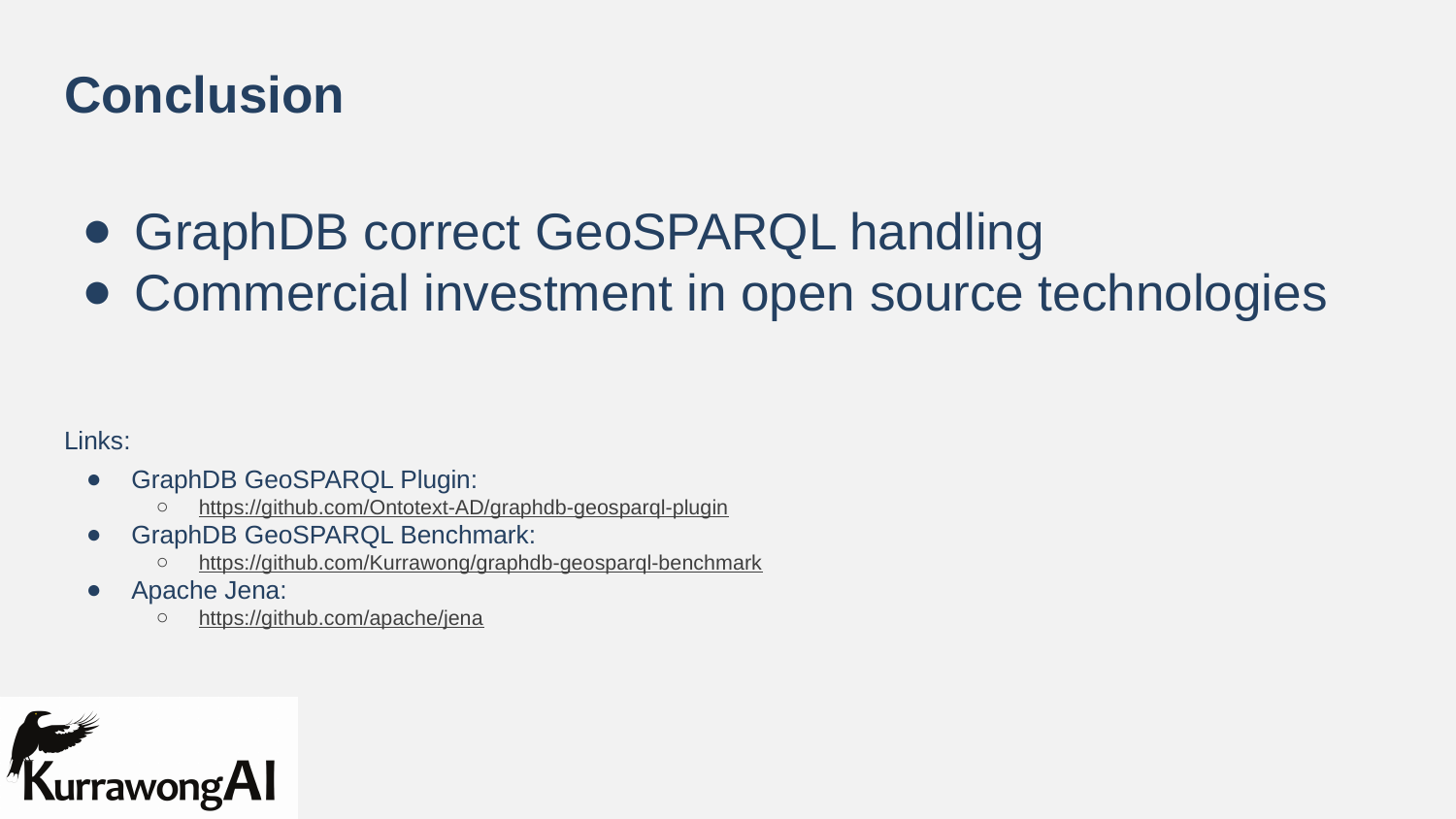

# Conclusion
GraphDB correct GeoSPARQL handling
Commercial investment in open source technologies
Links:
GraphDB GeoSPARQL Plugin:
https://github.com/Ontotext-AD/graphdb-geosparql-plugin
GraphDB GeoSPARQL Benchmark:
https://github.com/Kurrawong/graphdb-geosparql-benchmark
Apache Jena:
https://github.com/apache/jena